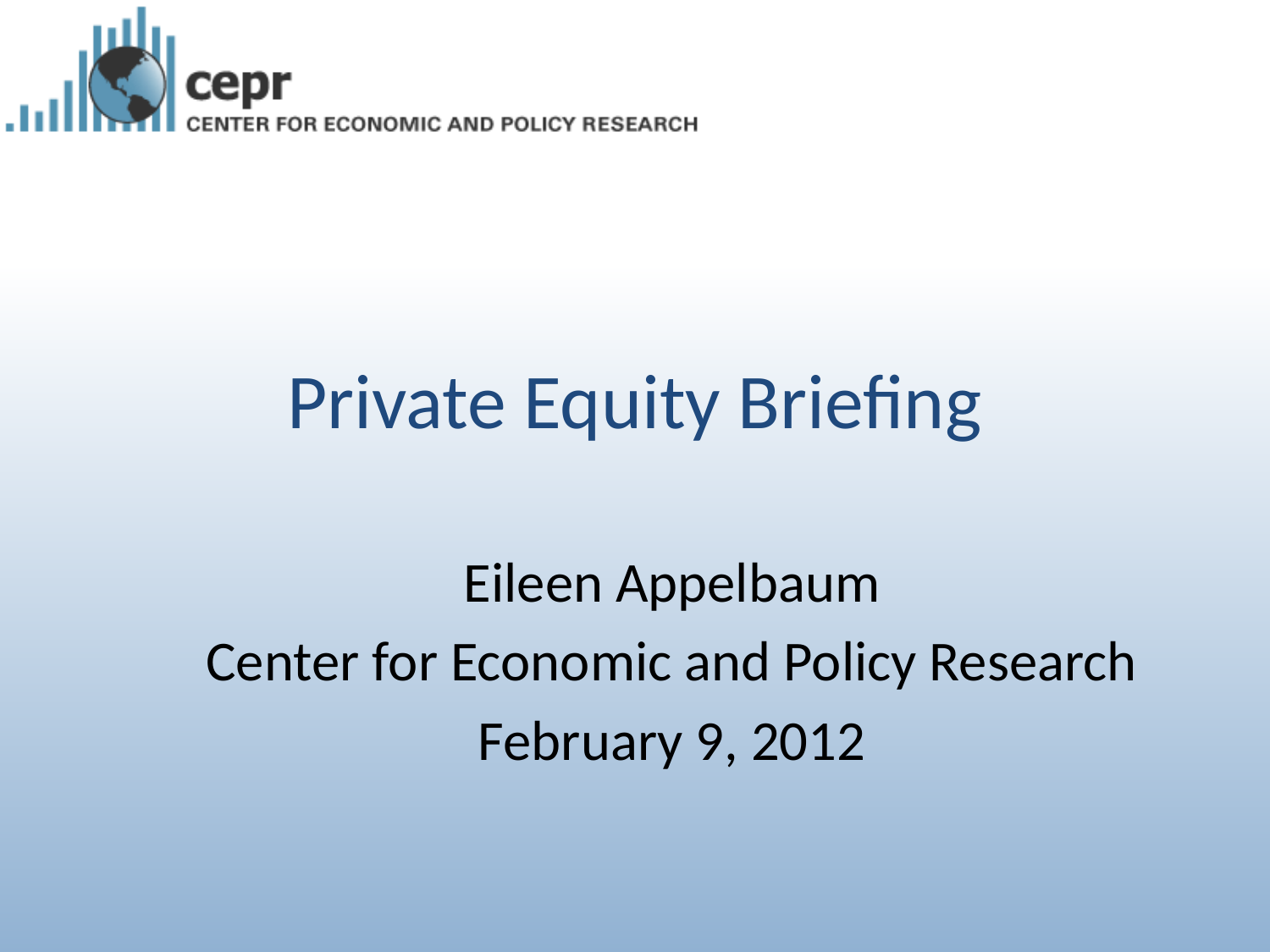

# Private Equity Briefing
Eileen Appelbaum
Center for Economic and Policy Research
February 9, 2012